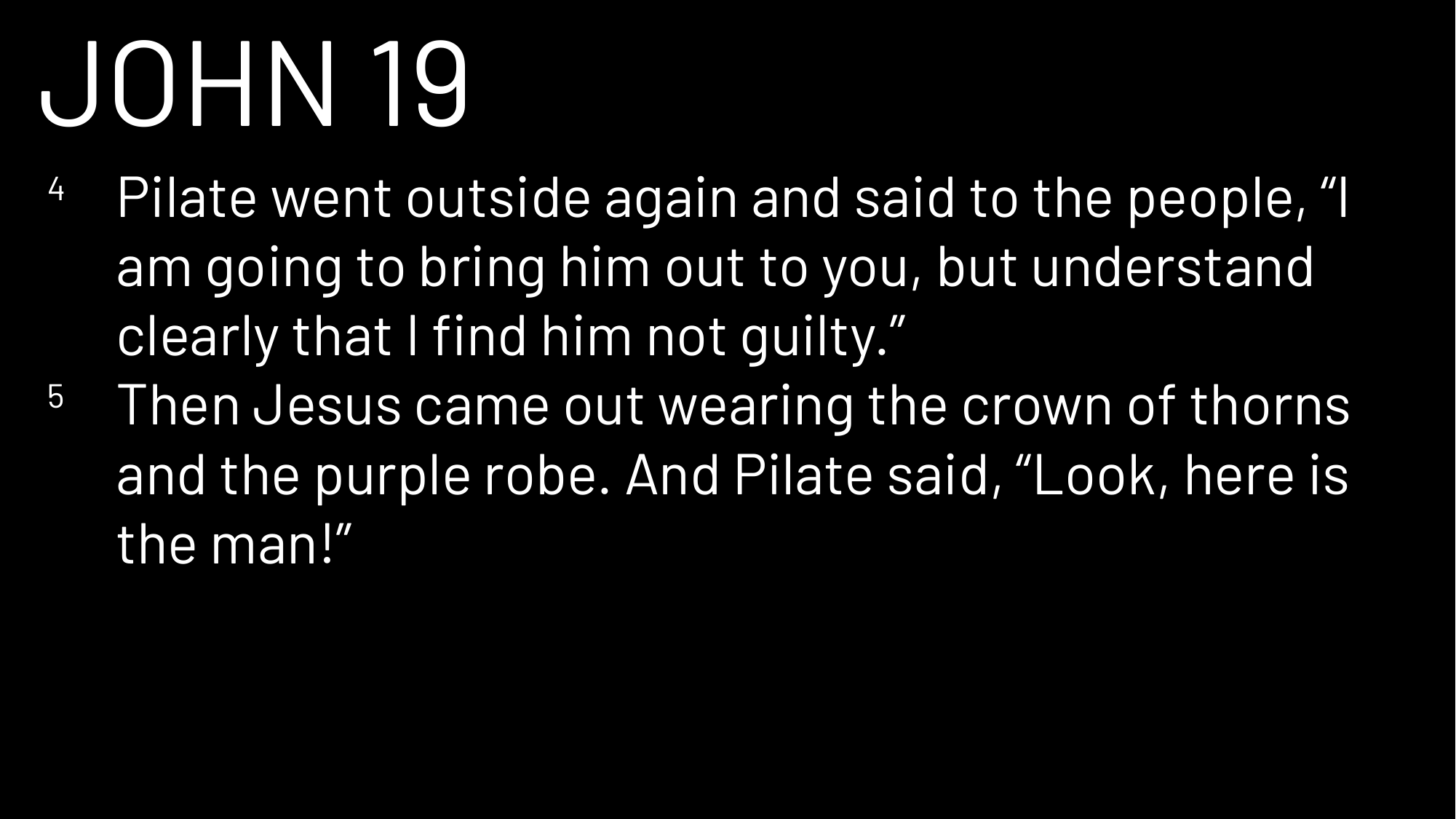

JOHN 19
4 	Pilate went outside again and said to the people, “I am going to bring him out to you, but understand clearly that I find him not guilty.”
5 	Then Jesus came out wearing the crown of thorns and the purple robe. And Pilate said, “Look, here is the man!”